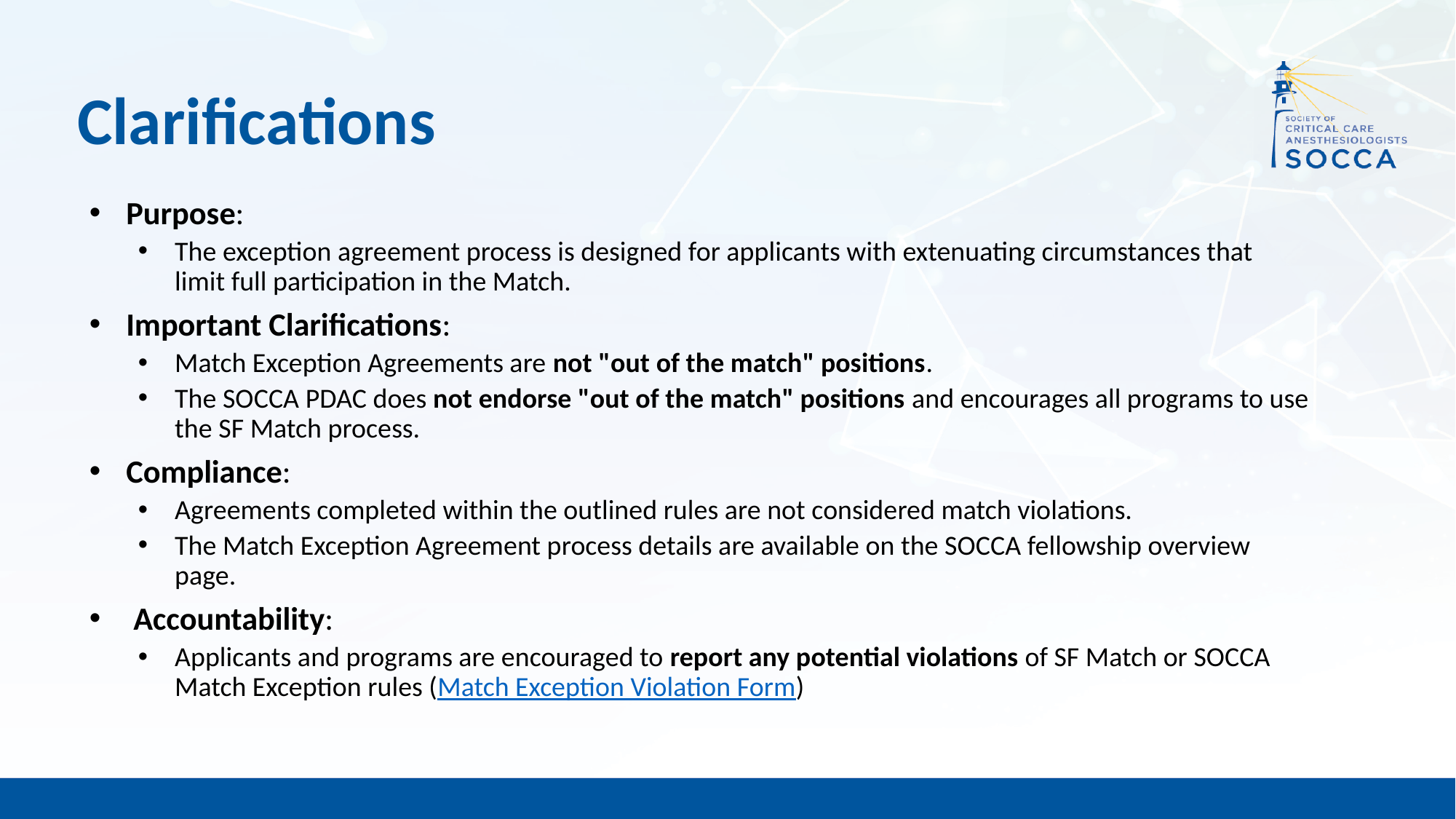

# Clarifications
Purpose:
The exception agreement process is designed for applicants with extenuating circumstances that limit full participation in the Match.
Important Clarifications:
Match Exception Agreements are not "out of the match" positions.
The SOCCA PDAC does not endorse "out of the match" positions and encourages all programs to use the SF Match process.
Compliance:
Agreements completed within the outlined rules are not considered match violations.
The Match Exception Agreement process details are available on the SOCCA fellowship overview page.
 Accountability:
Applicants and programs are encouraged to report any potential violations of SF Match or SOCCA Match Exception rules (Match Exception Violation Form)